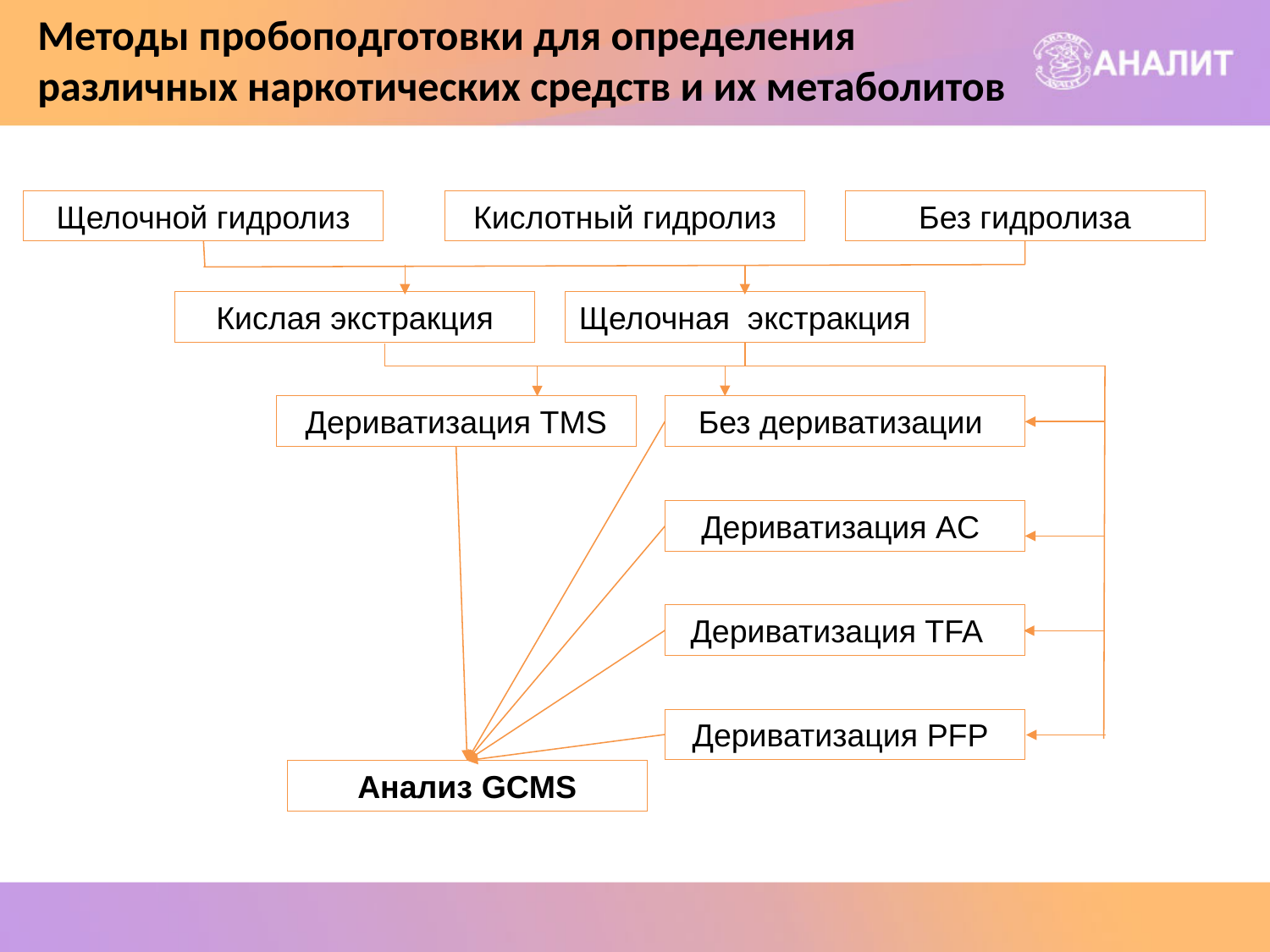

# Методы пробоподготовки для определения различных наркотических средств и их метаболитов
Щелочной гидролиз
Кислотный гидролиз
Без гидролиза
Кислая экстракция
Щелочная  экстракция
Дериватизация TMS
Без дериватизации
Дериватизация AC
Дериватизация TFA
Дериватизация PFP
Анализ GCMS